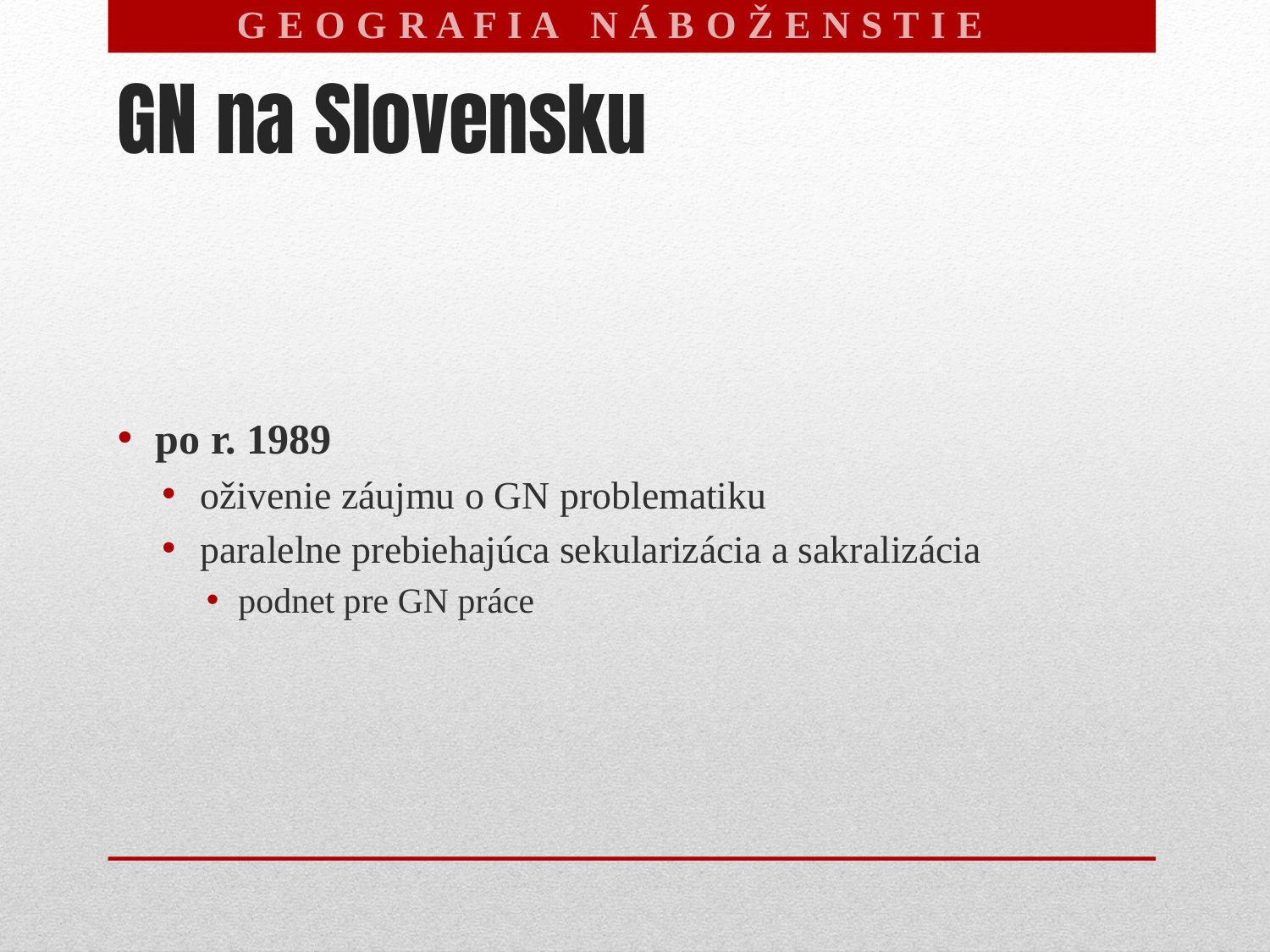

G E O G R A F I A   N Á B O Ž E N S T I E V
# GN na Slovensku
po r. 1989
oživenie záujmu o GN problematiku
paralelne prebiehajúca sekularizácia a sakralizácia
podnet pre GN práce